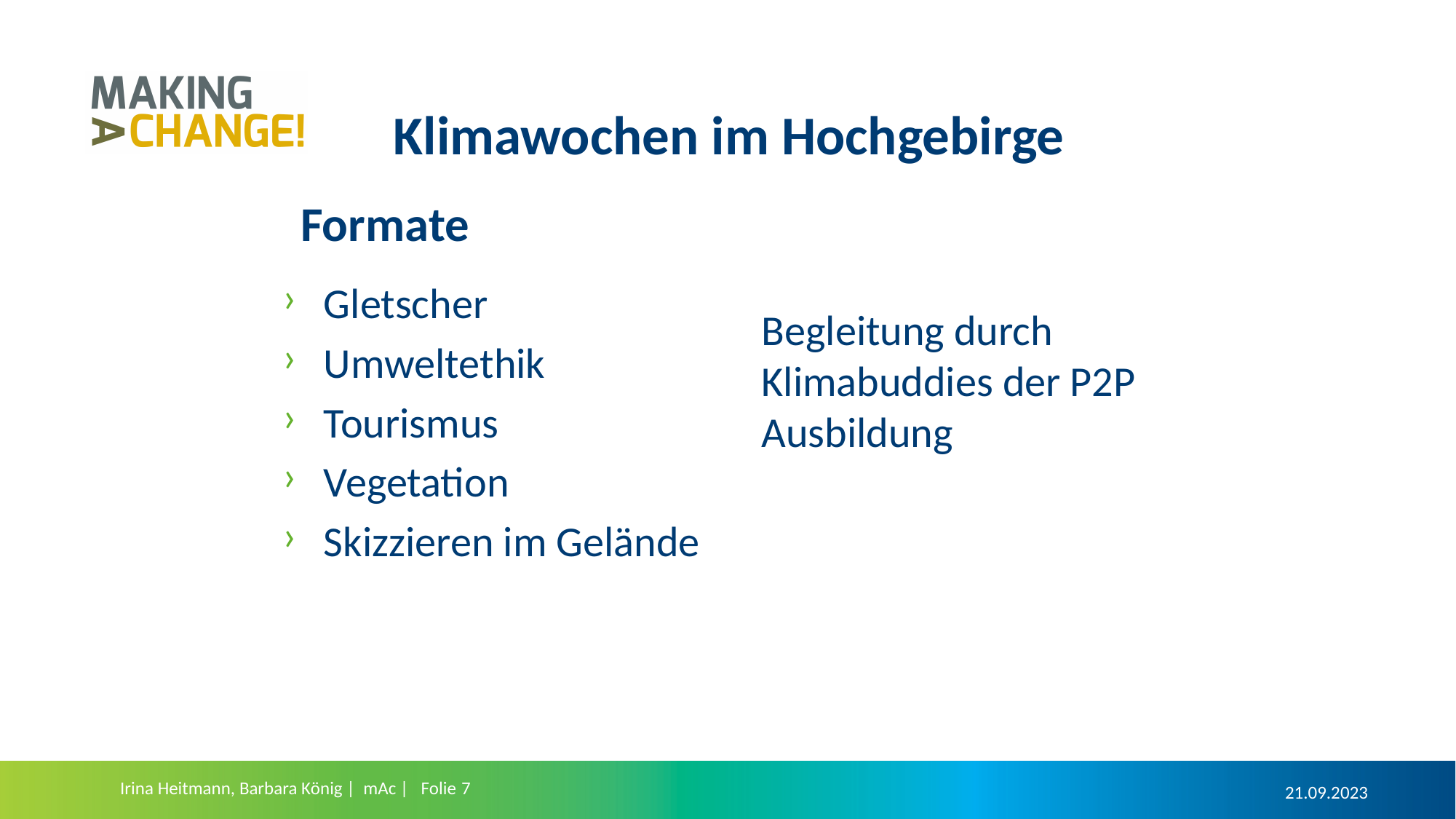

# Klimawochen im Hochgebirge
Formate
Gletscher
Umweltethik
Tourismus
Vegetation
Skizzieren im Gelände
Begleitung durch Klimabuddies der P2P Ausbildung